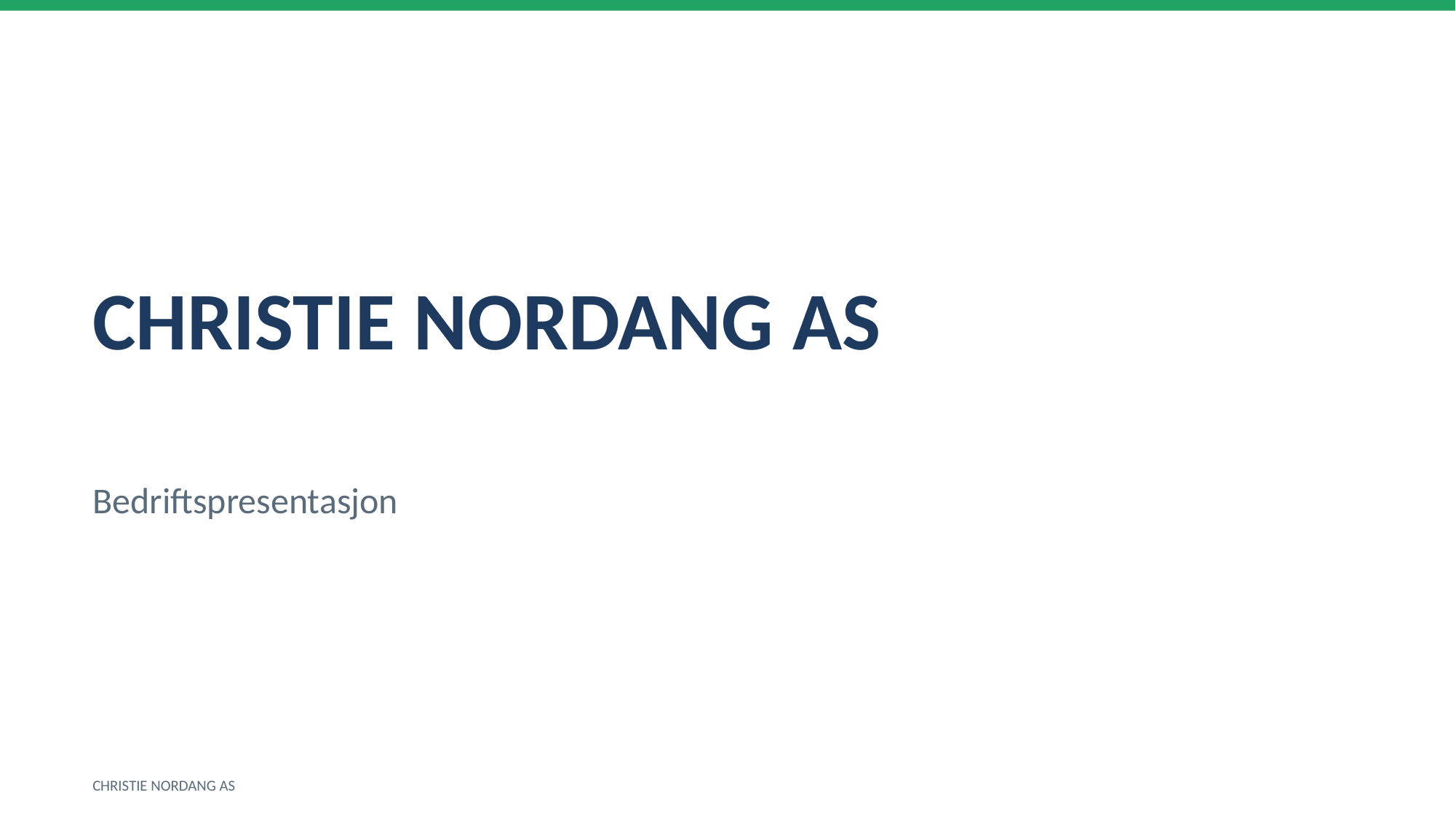

CHRISTIE NORDANG AS
Bedriftspresentasjon
CHRISTIE NORDANG AS